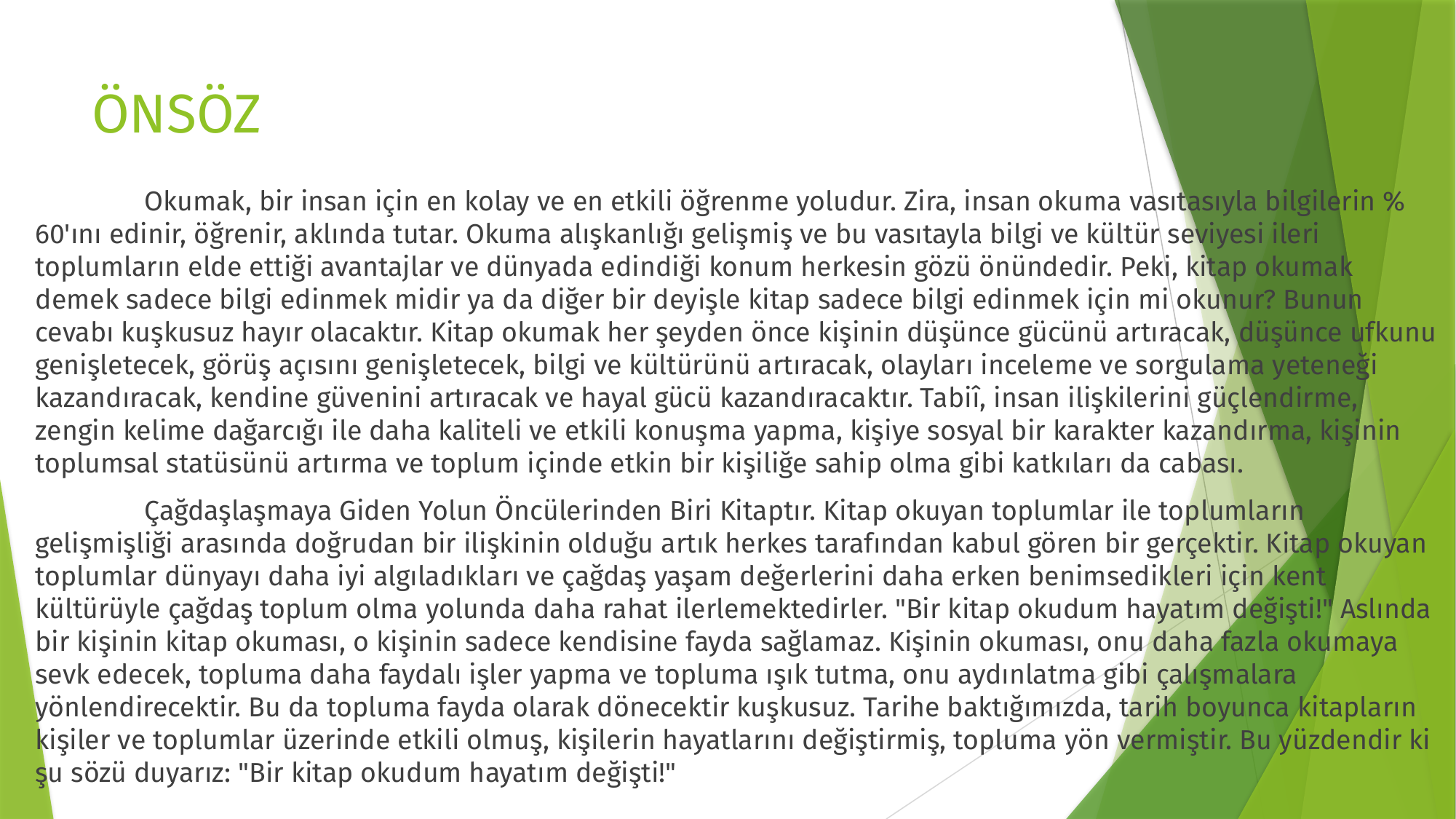

# ÖNSÖZ
	Okumak, bir insan için en kolay ve en etkili öğrenme yoludur. Zira, insan okuma vasıtasıyla bilgilerin % 60'ını edinir, öğrenir, aklında tutar. Okuma alışkanlığı gelişmiş ve bu vasıtayla bilgi ve kültür seviyesi ileri toplumların elde ettiği avantajlar ve dünyada edindiği konum herkesin gözü önündedir. Peki, kitap okumak demek sadece bilgi edinmek midir ya da diğer bir deyişle kitap sadece bilgi edinmek için mi okunur? Bunun cevabı kuşkusuz hayır olacaktır. Kitap okumak her şeyden önce kişinin düşünce gücünü artıracak, düşünce ufkunu genişletecek, görüş açısını genişletecek, bilgi ve kültürünü artıracak, olayları inceleme ve sorgulama yeteneği kazandıracak, kendine güvenini artıracak ve hayal gücü kazandıracaktır. Tabiî, insan ilişkilerini güçlendirme, zengin kelime dağarcığı ile daha kaliteli ve etkili konuşma yapma, kişiye sosyal bir karakter kazandırma, kişinin toplumsal statüsünü artırma ve toplum içinde etkin bir kişiliğe sahip olma gibi katkıları da cabası.
	Çağdaşlaşmaya Giden Yolun Öncülerinden Biri Kitaptır. Kitap okuyan toplumlar ile toplumların gelişmişliği arasında doğrudan bir ilişkinin olduğu artık herkes tarafından kabul gören bir gerçektir. Kitap okuyan toplumlar dünyayı daha iyi algıladıkları ve çağdaş yaşam değerlerini daha erken benimsedikleri için kent kültürüyle çağdaş toplum olma yolunda daha rahat ilerlemektedirler. "Bir kitap okudum hayatım değişti!" Aslında bir kişinin kitap okuması, o kişinin sadece kendisine fayda sağlamaz. Kişinin okuması, onu daha fazla okumaya sevk edecek, topluma daha faydalı işler yapma ve topluma ışık tutma, onu aydınlatma gibi çalışmalara yönlendirecektir. Bu da topluma fayda olarak dönecektir kuşkusuz. Tarihe baktığımızda, tarih boyunca kitapların kişiler ve toplumlar üzerinde etkili olmuş, kişilerin hayatlarını değiştirmiş, topluma yön vermiştir. Bu yüzdendir ki şu sözü duyarız: "Bir kitap okudum hayatım değişti!"